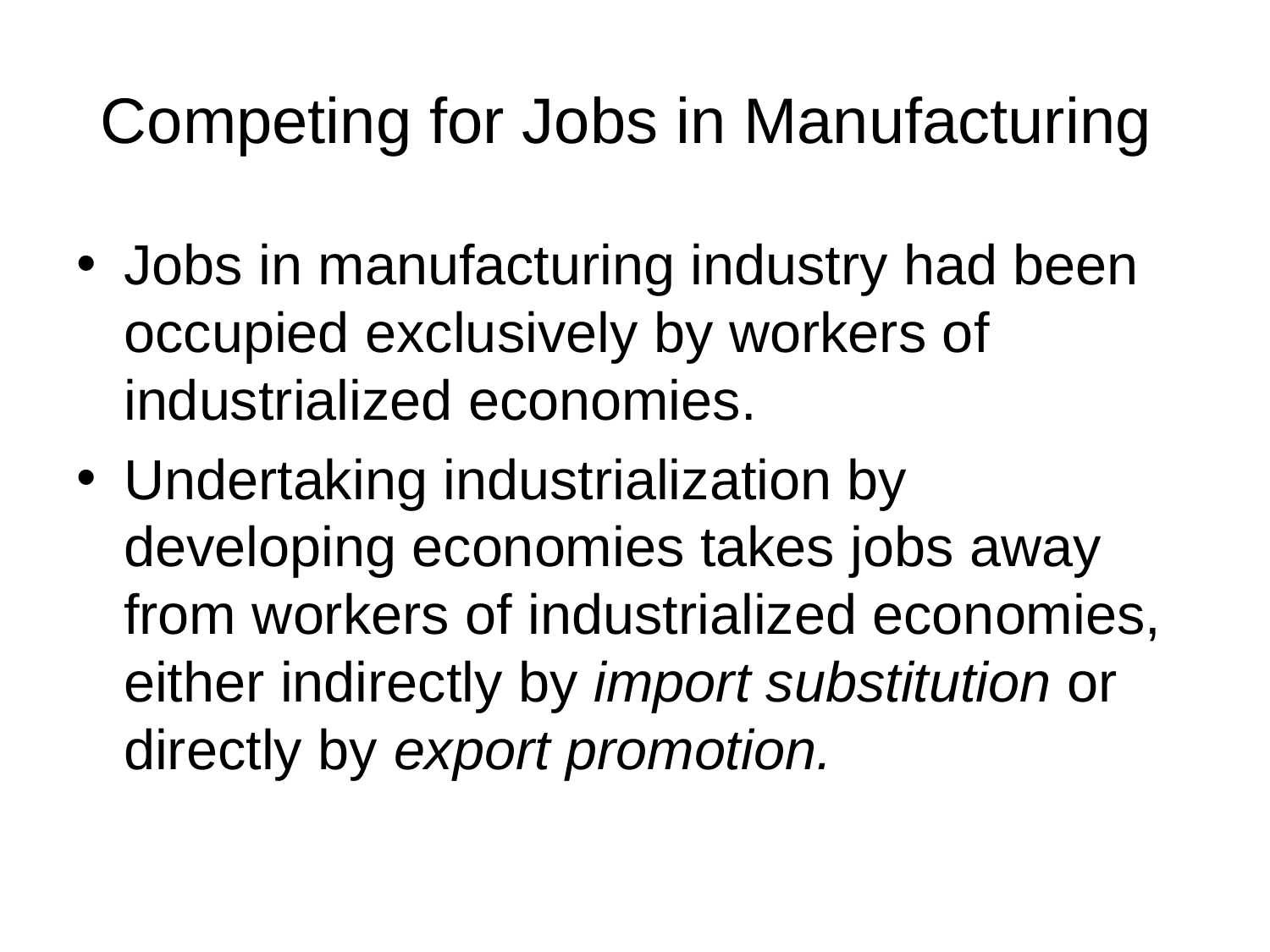

# Competing for Jobs in Manufacturing
Jobs in manufacturing industry had been occupied exclusively by workers of industrialized economies.
Undertaking industrialization by developing economies takes jobs away from workers of industrialized economies, either indirectly by import substitution or directly by export promotion.